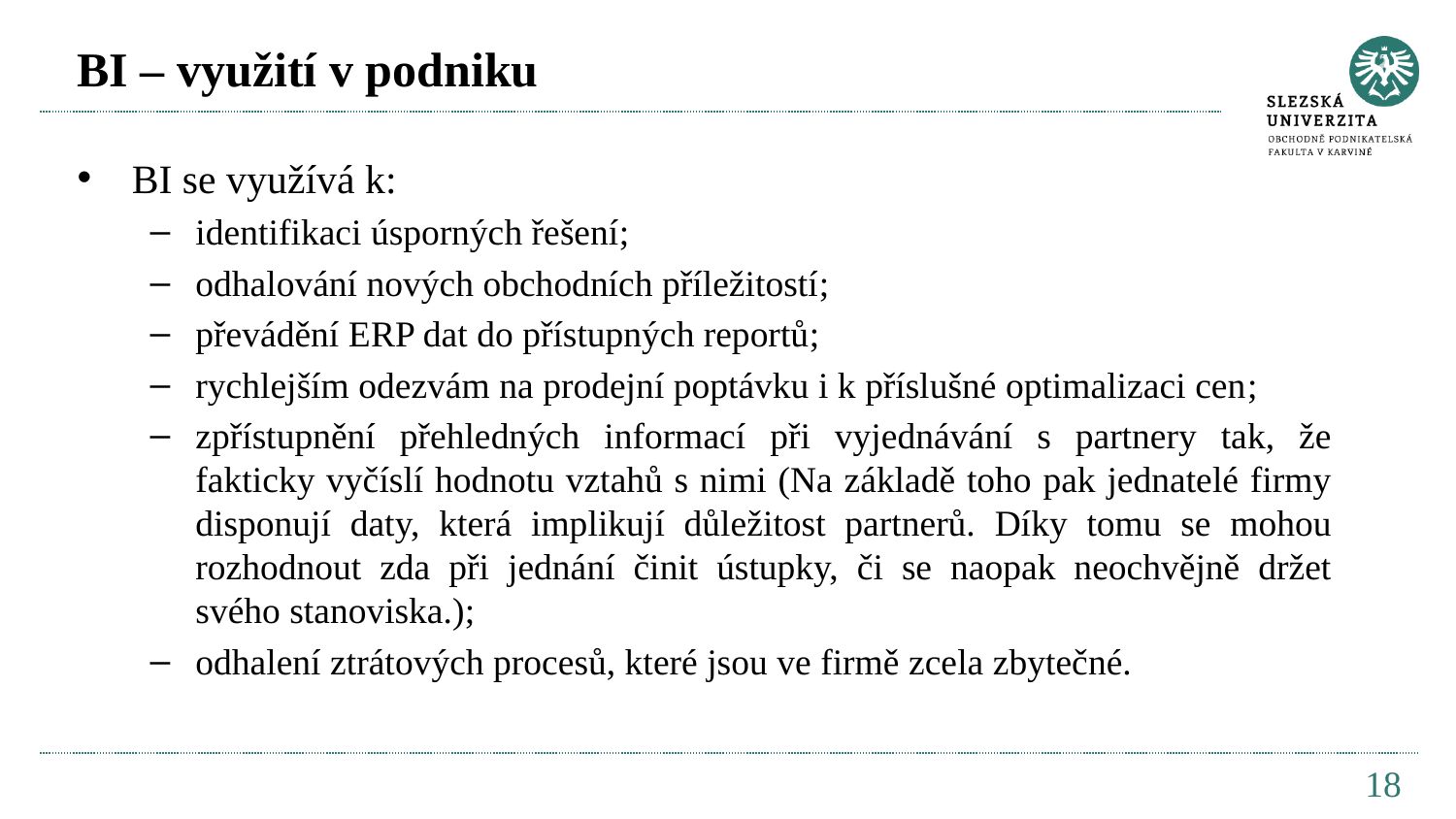

# BI – využití v podniku
BI se využívá k:
identifikaci úsporných řešení;
odhalování nových obchodních příležitostí;
převádění ERP dat do přístupných reportů;
rychlejším odezvám na prodejní poptávku i k příslušné optimalizaci cen;
zpřístupnění přehledných informací při vyjednávání s partnery tak, že fakticky vyčíslí hodnotu vztahů s nimi (Na základě toho pak jednatelé firmy disponují daty, která implikují důležitost partnerů. Díky tomu se mohou rozhodnout zda při jednání činit ústupky, či se naopak neochvějně držet svého stanoviska.);
odhalení ztrátových procesů, které jsou ve firmě zcela zbytečné.

18